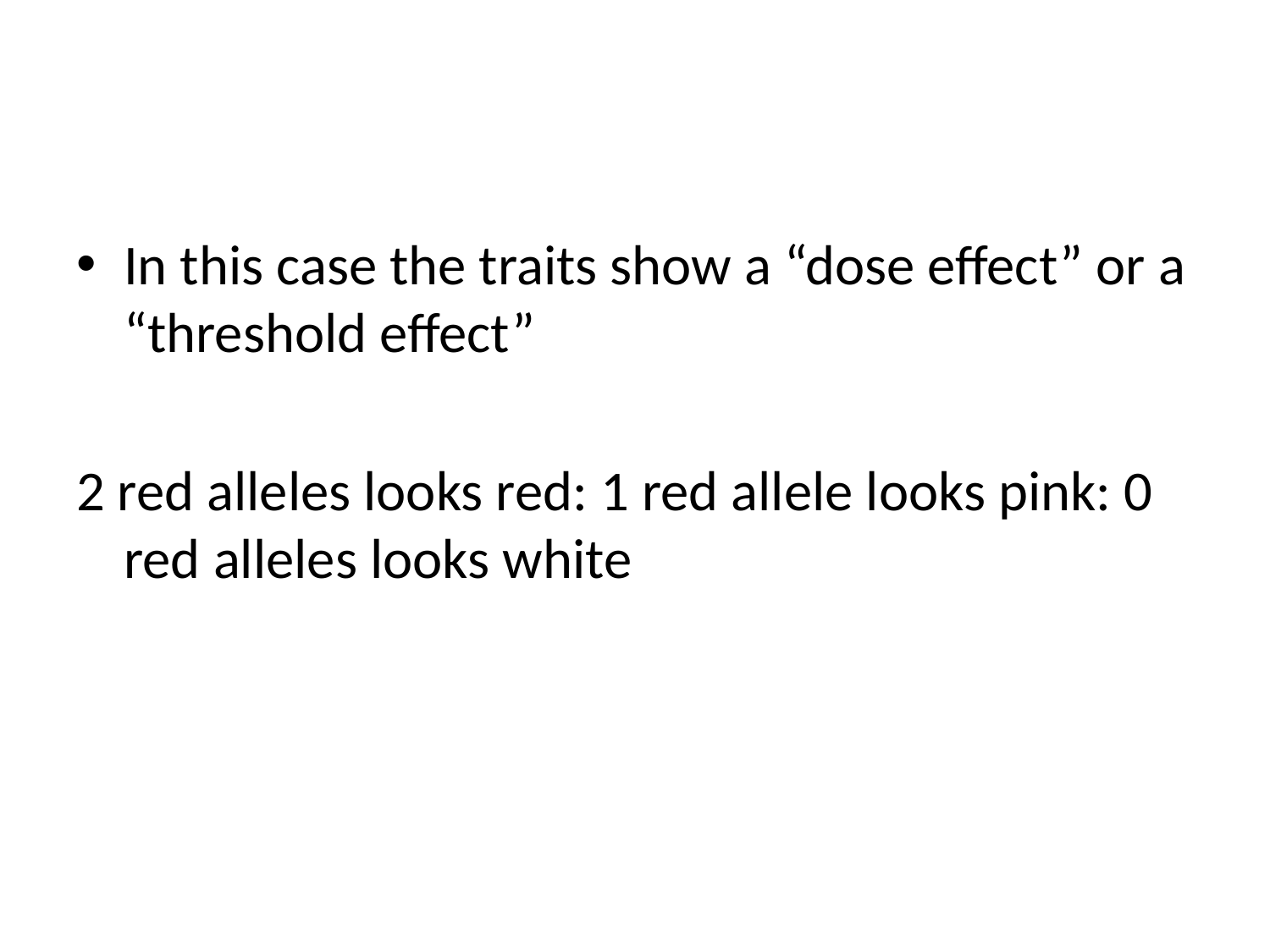

#
In this case the traits show a “dose effect” or a “threshold effect”

2 red alleles looks red: 1 red allele looks pink: 0 red alleles looks white